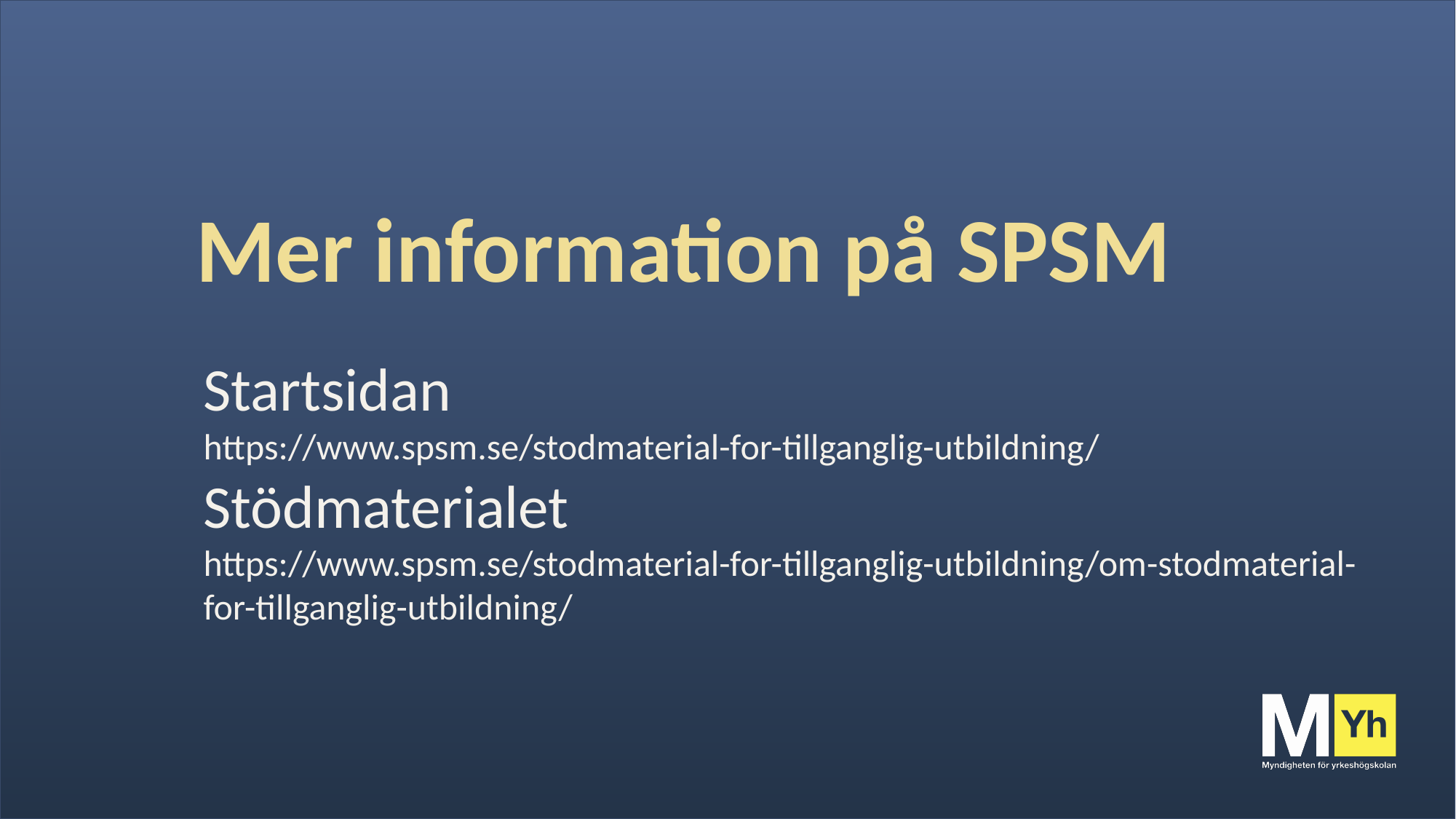

# Mer information på SPSM
Startsidan
https://www.spsm.se/stodmaterial-for-tillganglig-utbildning/
Stödmaterialet
https://www.spsm.se/stodmaterial-for-tillganglig-utbildning/om-stodmaterial-for-tillganglig-utbildning/